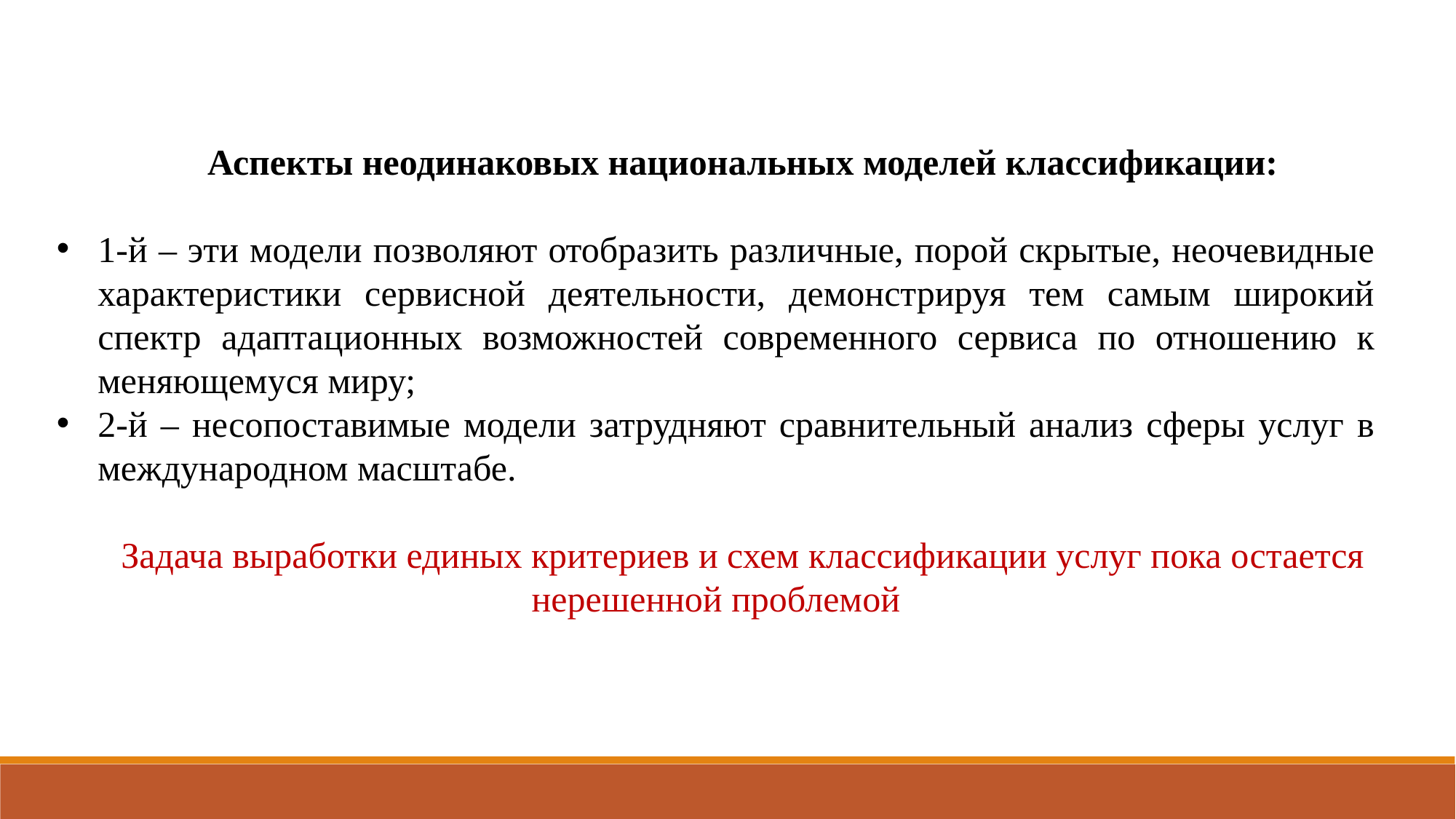

Аспекты неодинаковых национальных моделей классификации:

1-й – эти модели позволяют отобразить различные, порой скрытые, неочевидные характеристики сервисной деятельности, демонстрируя тем самым широкий спектр адаптационных возможностей современного сервиса по отношению к меняющемуся миру;
2-й – несопоставимые модели затрудняют сравнительный анализ сферы услуг в международном масштабе.

Задача выработки единых критериев и схем классификации услуг пока остается нерешенной проблемой